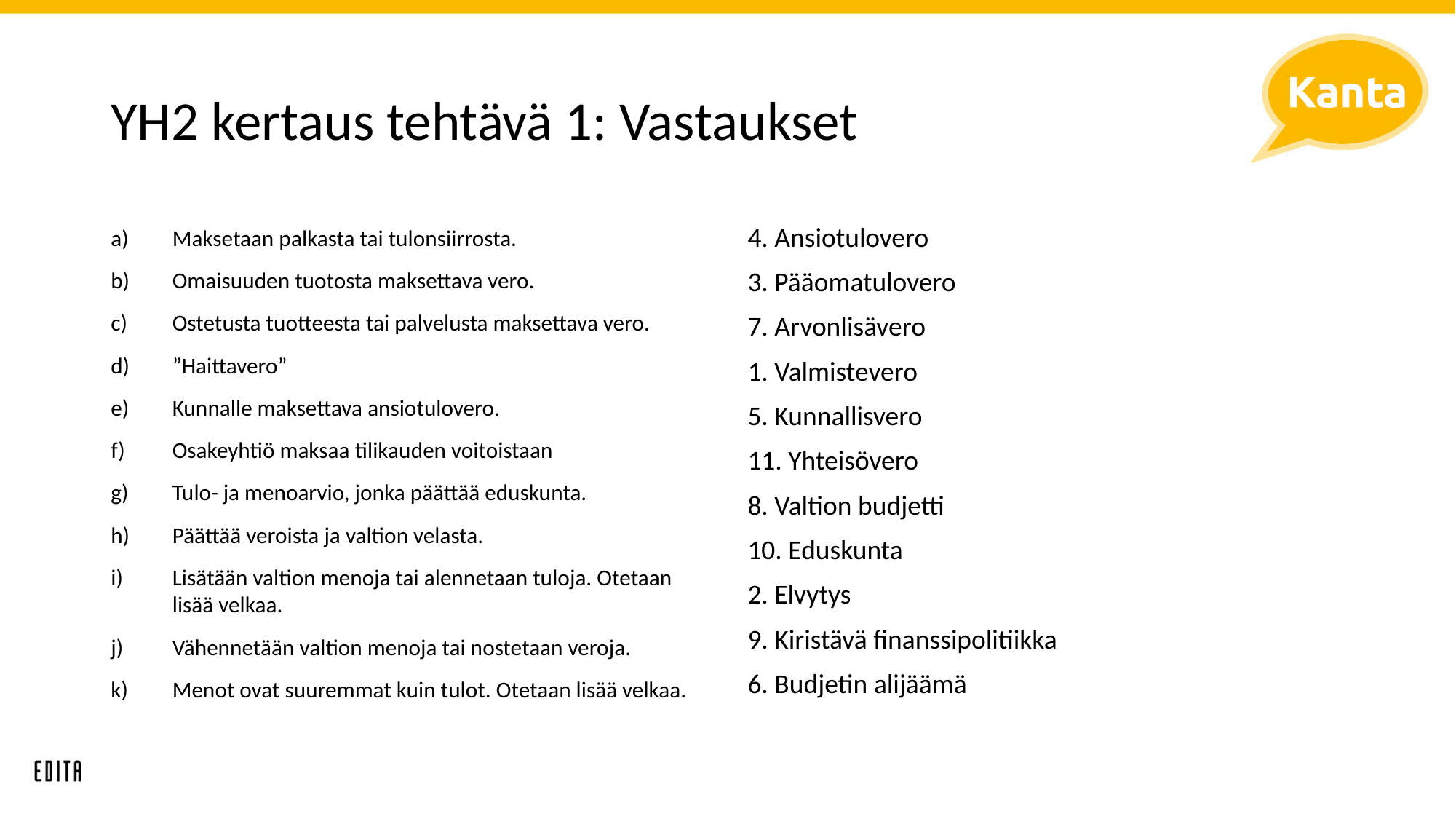

# YH2 kertaus tehtävä 1: Vastaukset
Maksetaan palkasta tai tulonsiirrosta.
Omaisuuden tuotosta maksettava vero.
Ostetusta tuotteesta tai palvelusta maksettava vero.
”Haittavero”
Kunnalle maksettava ansiotulovero.
Osakeyhtiö maksaa tilikauden voitoistaan
Tulo- ja menoarvio, jonka päättää eduskunta.
Päättää veroista ja valtion velasta.
Lisätään valtion menoja tai alennetaan tuloja. Otetaan lisää velkaa.
Vähennetään valtion menoja tai nostetaan veroja.
Menot ovat suuremmat kuin tulot. Otetaan lisää velkaa.
4. Ansiotulovero
3. Pääomatulovero
7. Arvonlisävero
1. Valmistevero
5. Kunnallisvero
11. Yhteisövero
8. Valtion budjetti
10. Eduskunta
2. Elvytys
9. Kiristävä finanssipolitiikka
6. Budjetin alijäämä